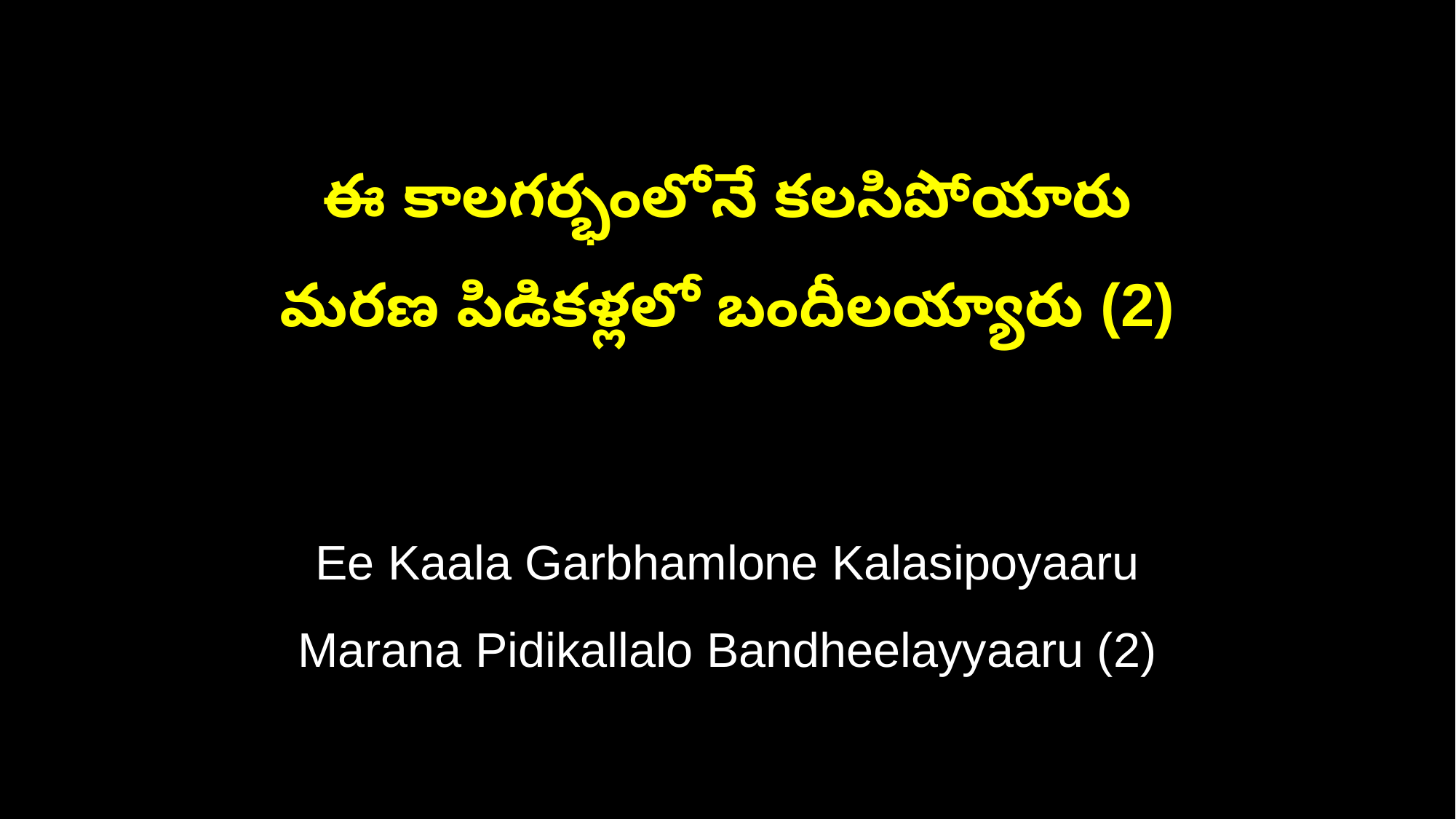

ఈ కాలగర్భంలోనే కలసిపోయారు
మరణ పిడికళ్లలో బందీలయ్యారు (2)
Ee Kaala Garbhamlone Kalasipoyaaru
Marana Pidikallalo Bandheelayyaaru (2)